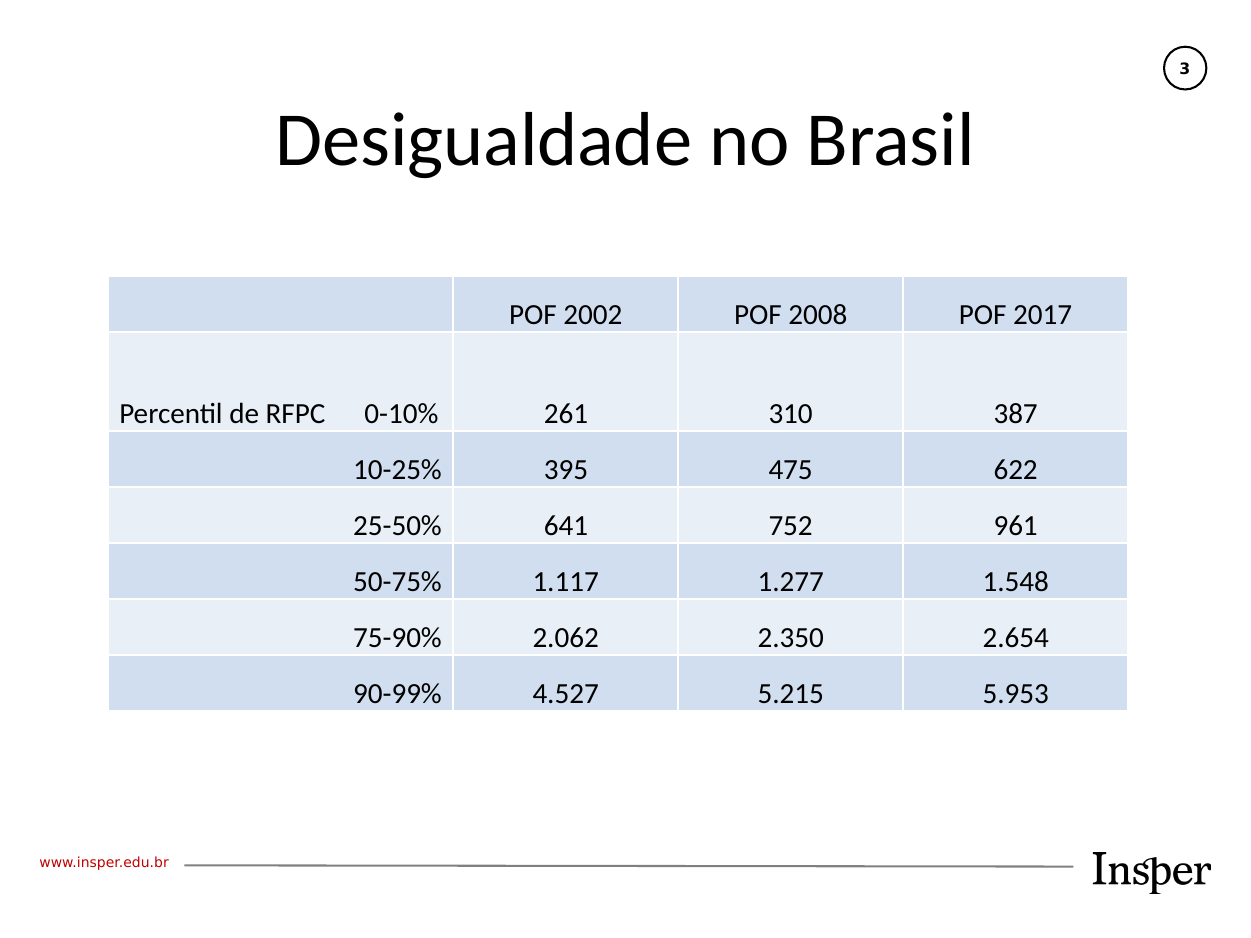

# Desigualdade no Brasil
|  | POF 2002 | POF 2008 | POF 2017 |
| --- | --- | --- | --- |
| Percentil de RFPC 0-10% | 261 | 310 | 387 |
| 10-25% | 395 | 475 | 622 |
| 25-50% | 641 | 752 | 961 |
| 50-75% | 1.117 | 1.277 | 1.548 |
| 75-90% | 2.062 | 2.350 | 2.654 |
| 90-99% | 4.527 | 5.215 | 5.953 |